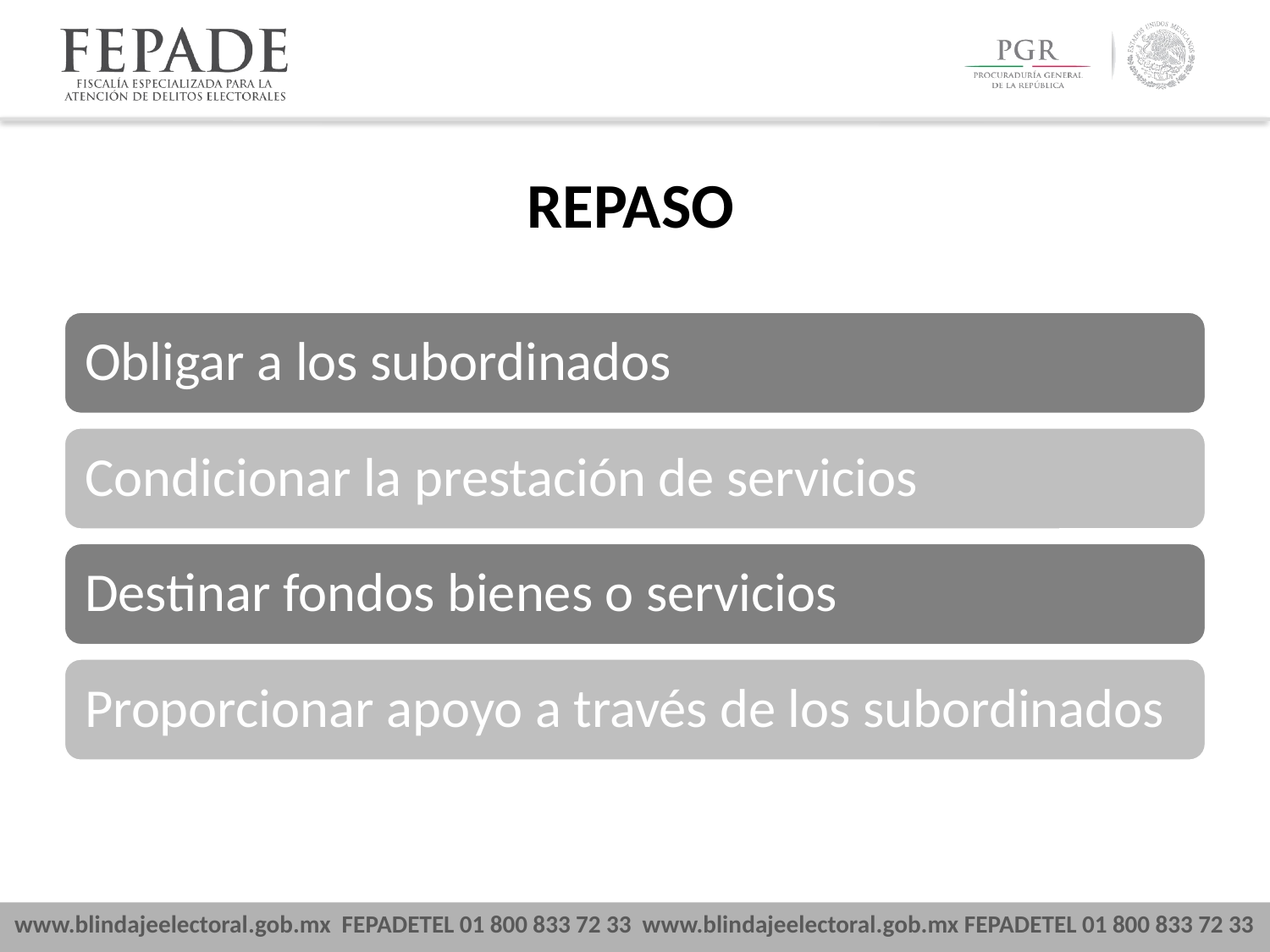

# REPASO
Obligar a los subordinados
Condicionar la prestación de servicios
Destinar fondos bienes o servicios
Proporcionar apoyo a través de los subordinados